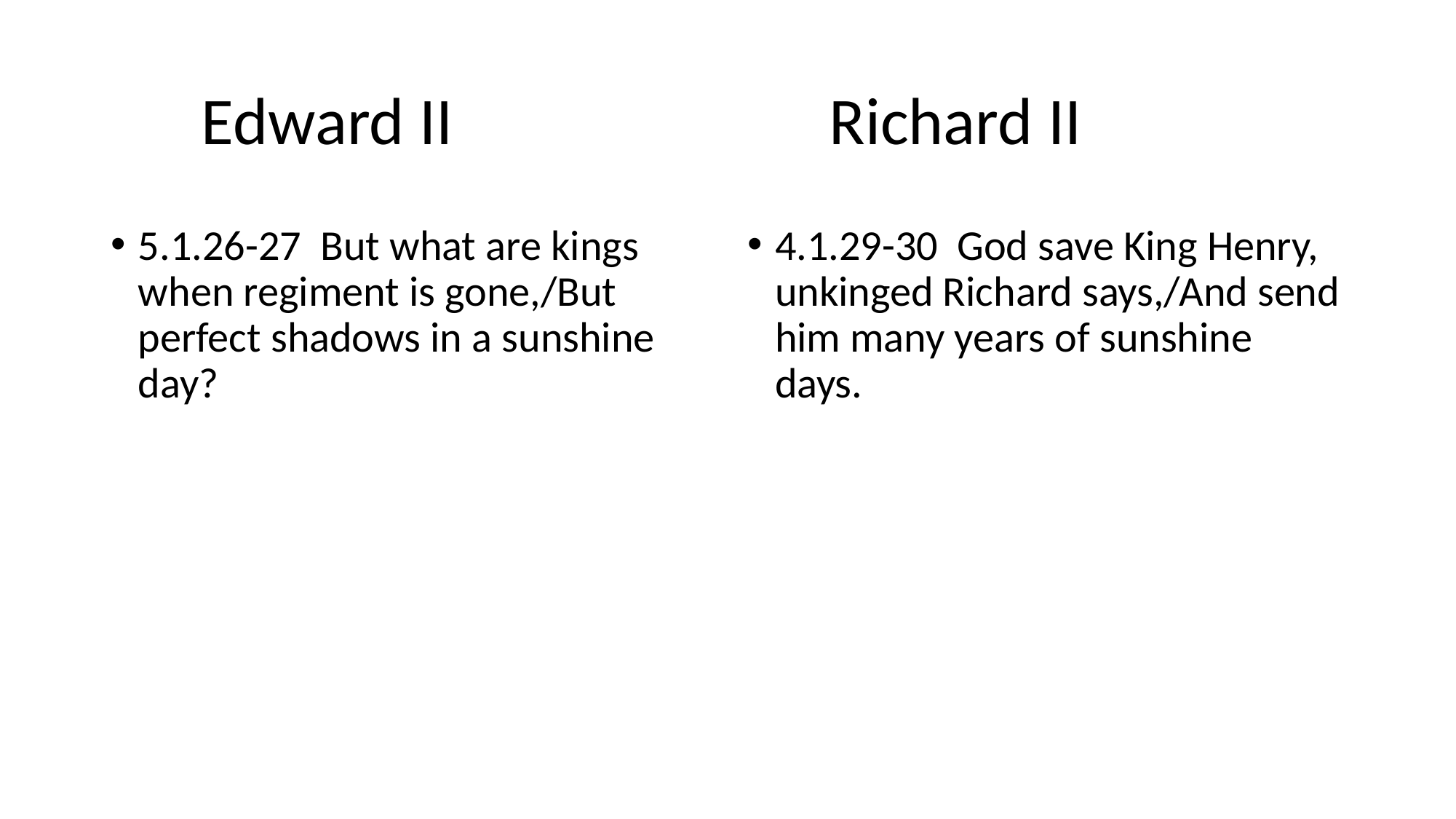

# Edward II                         Richard II
5.1.26-27  But what are kings when regiment is gone,/But perfect shadows in a sunshine day?
4.1.29-30  God save King Henry, unkinged Richard says,/And send him many years of sunshine days.